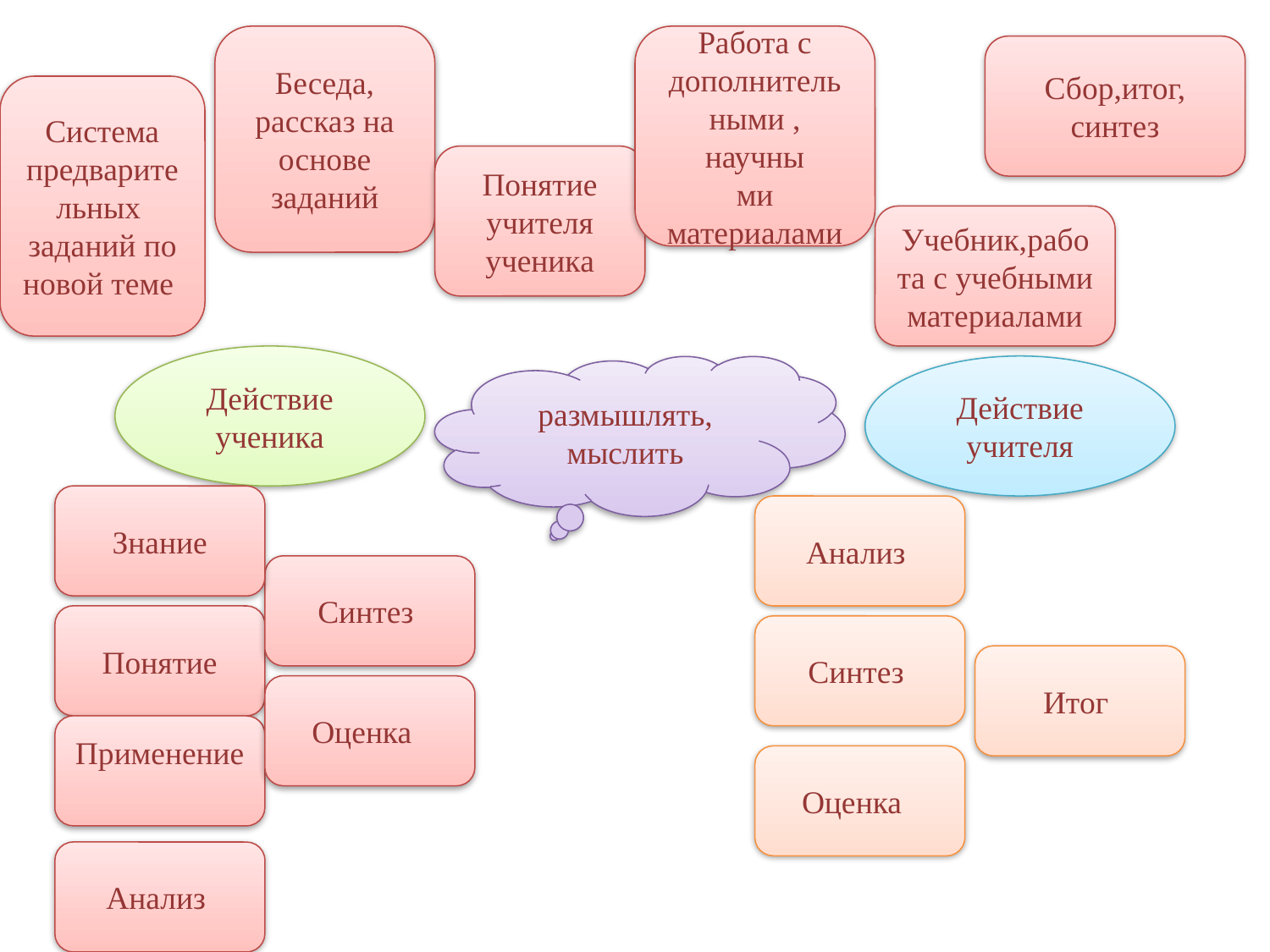

Беседа,
рассказ на основе заданий
Работа с дополнитель
ными ,
научны
ми материалами
Сбор,итог,
синтез
Система предварительных  заданий по новой теме
Понятие учителя
ученика
Учебник,работа с учебными материалами
Действие ученика
размышлять, мыслить
Действие учителя
Знание
Анализ
Синтез
Понятие
Синтез
Итог
Оценка
Применение
Оценка
Анализ